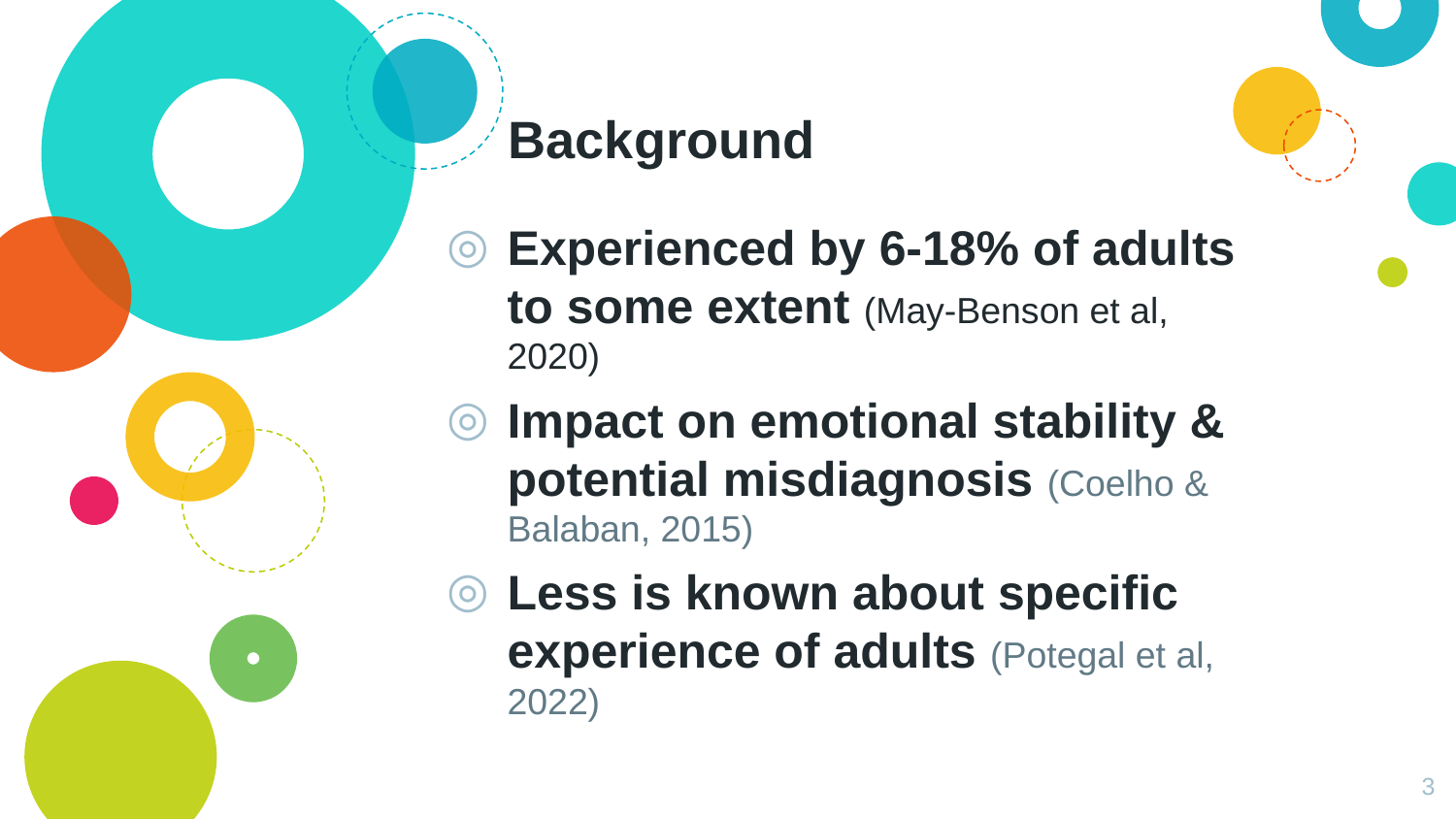

# Background
Experienced by 6-18% of adults to some extent (May-Benson et al, 2020)
Impact on emotional stability & potential misdiagnosis (Coelho & Balaban, 2015)
Less is known about specific experience of adults (Potegal et al, 2022)
3